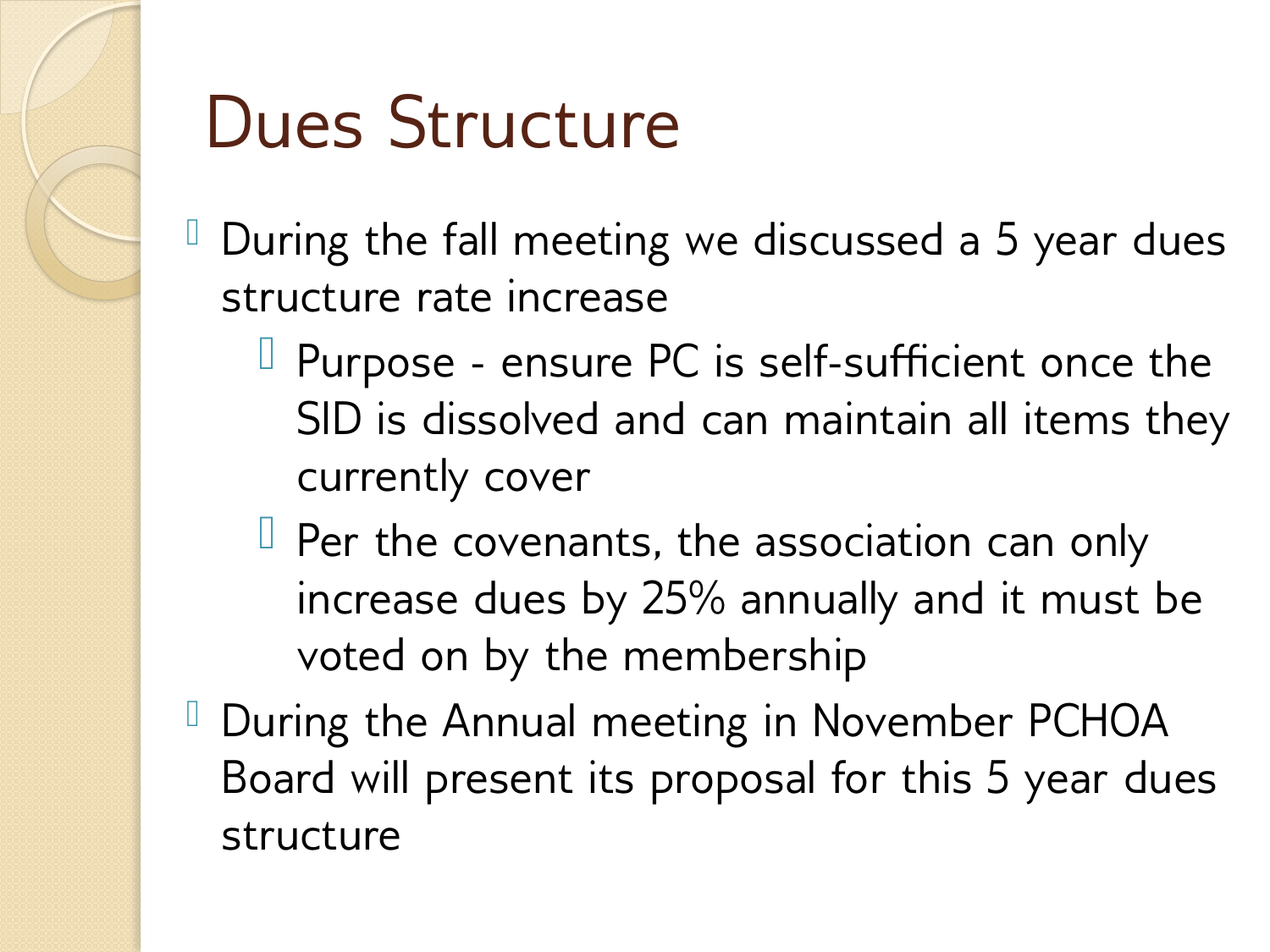

# Dues Structure
During the fall meeting we discussed a 5 year dues structure rate increase
Purpose - ensure PC is self-sufficient once the SID is dissolved and can maintain all items they currently cover
Per the covenants, the association can only increase dues by 25% annually and it must be voted on by the membership
During the Annual meeting in November PCHOA Board will present its proposal for this 5 year dues structure